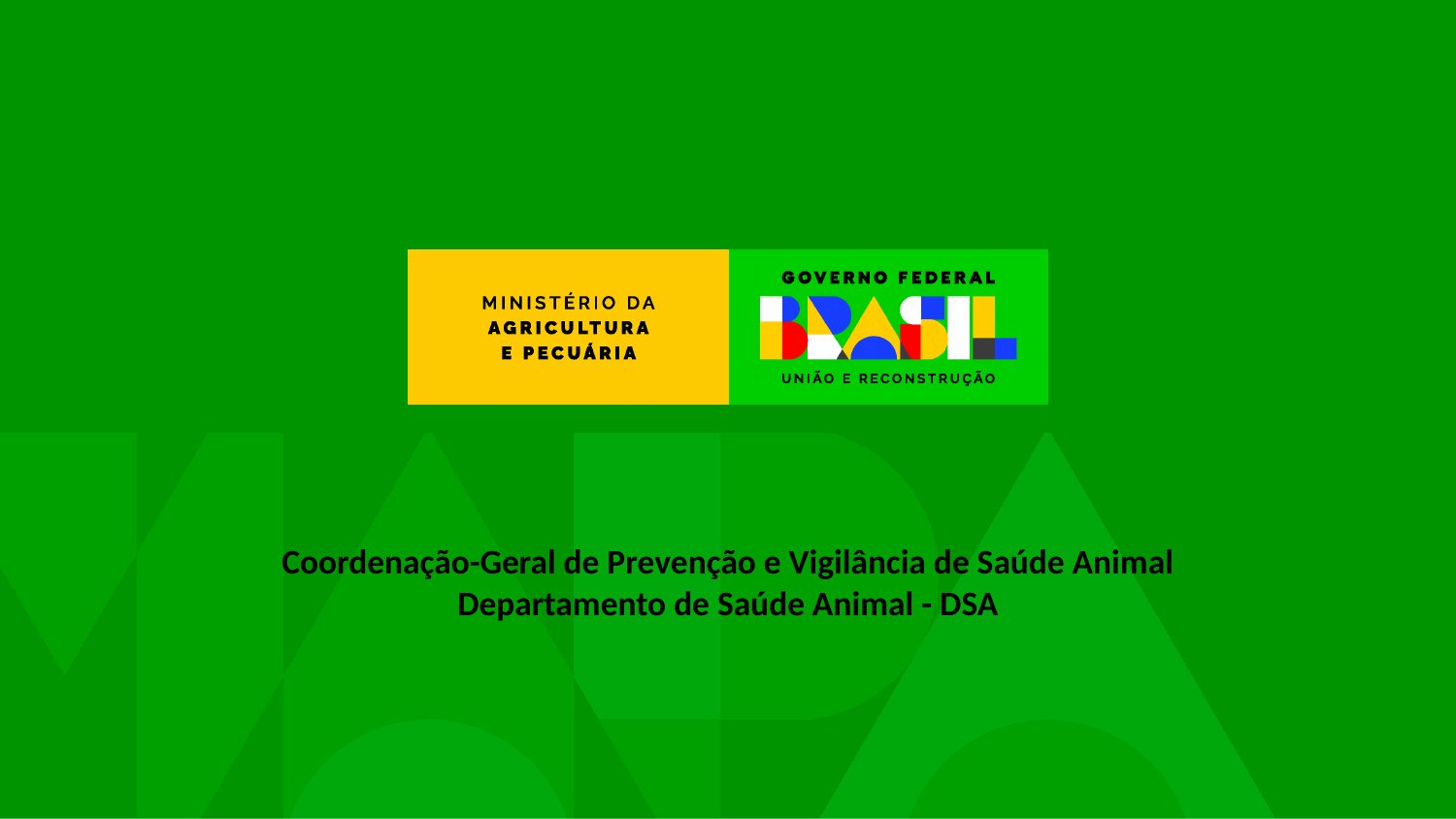

Coordenação-Geral de Prevenção e Vigilância de Saúde Animal
Departamento de Saúde Animal - DSA